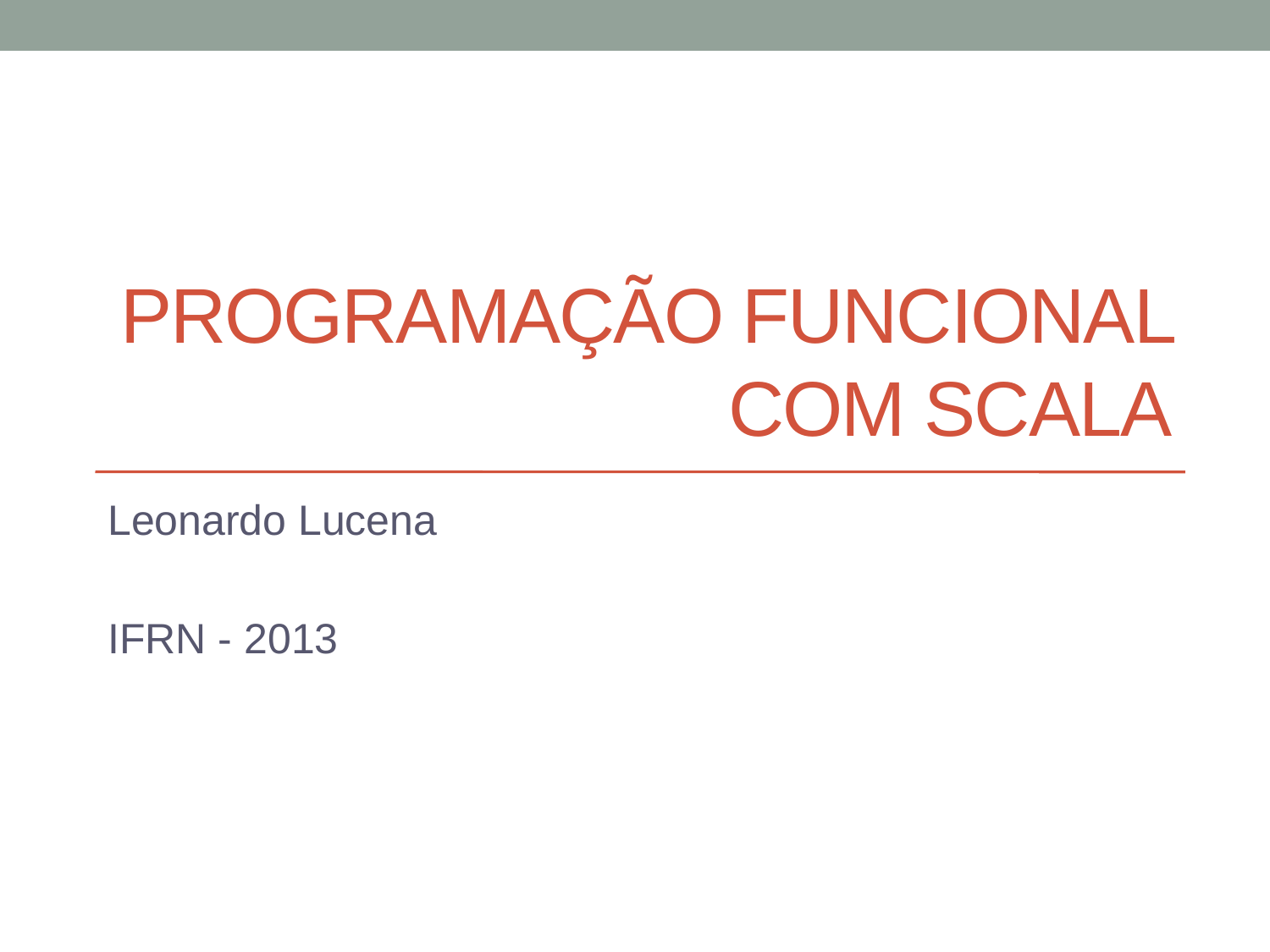

# Programação FUNCIONAL com Scala
Leonardo Lucena

IFRN - 2013